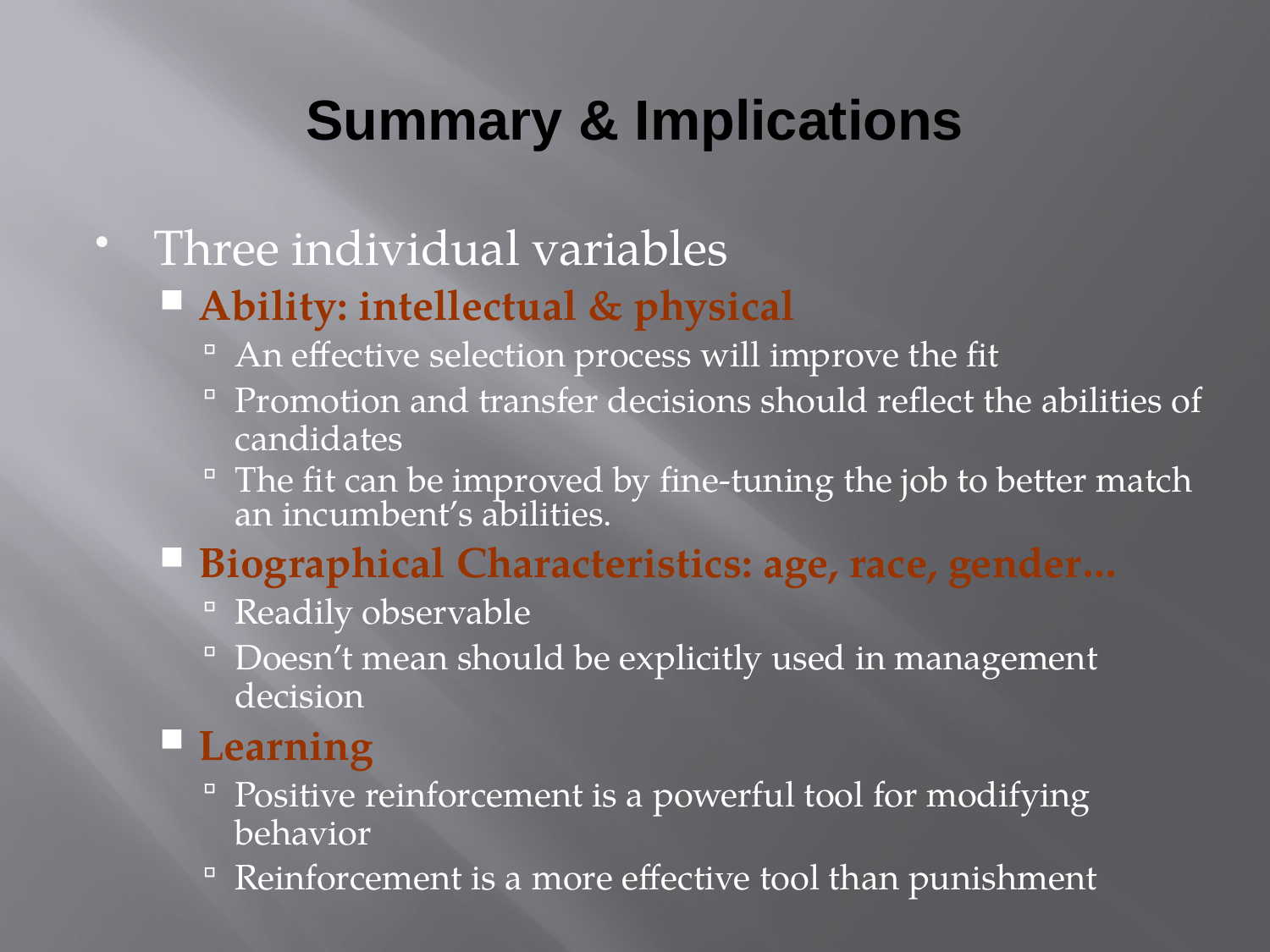

# Summary & Implications
Three individual variables
Ability: intellectual & physical
An effective selection process will improve the fit
Promotion and transfer decisions should reflect the abilities of candidates
The fit can be improved by fine-tuning the job to better match an incumbent’s abilities.
Biographical Characteristics: age, race, gender…
Readily observable
Doesn’t mean should be explicitly used in management decision
Learning
Positive reinforcement is a powerful tool for modifying behavior
Reinforcement is a more effective tool than punishment